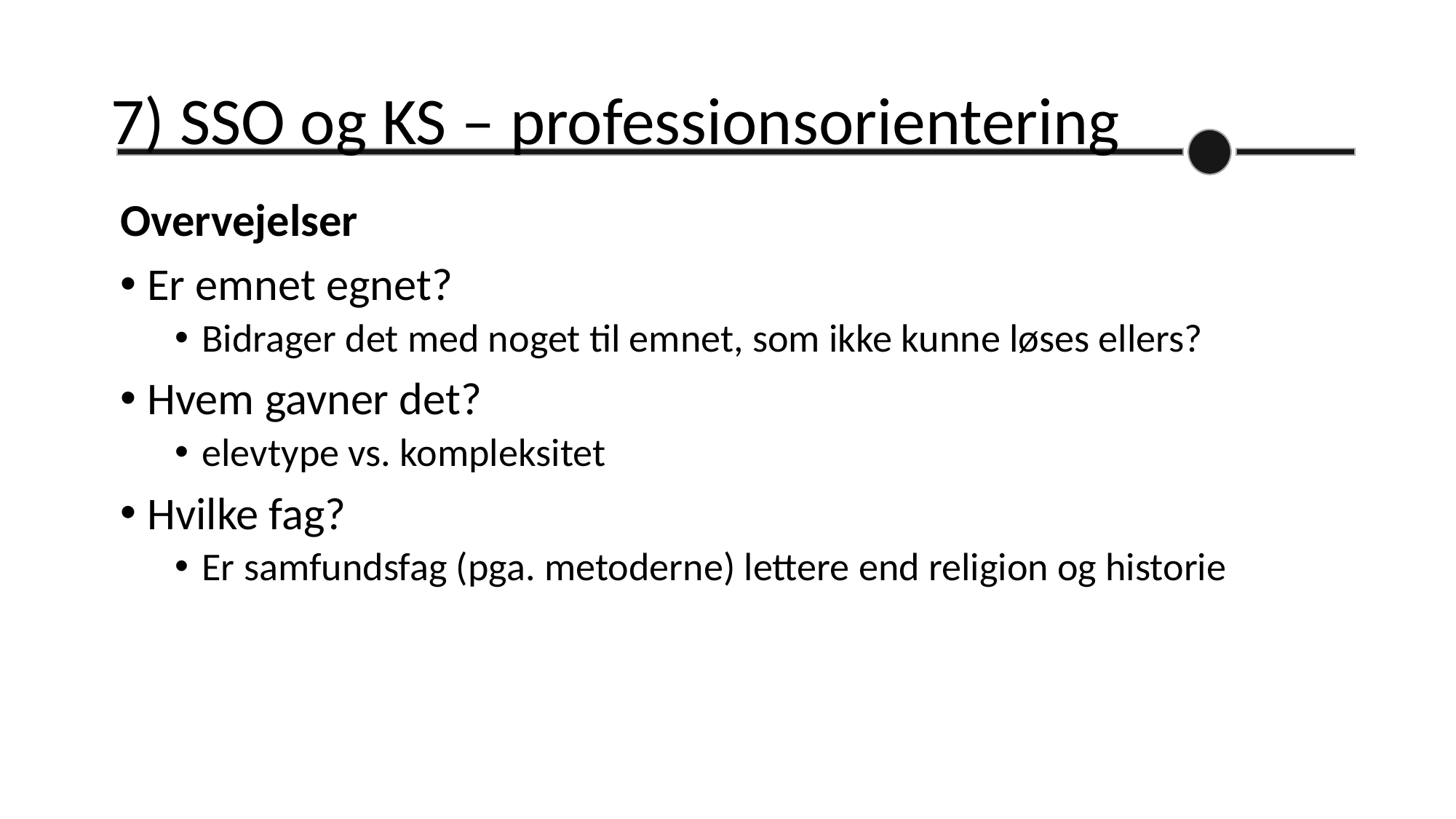

# 7) SSO og KS – professionsorientering

Overvejelser
Er emnet egnet?
Bidrager det med noget til emnet, som ikke kunne løses ellers?
Hvem gavner det?
elevtype vs. kompleksitet
Hvilke fag?
Er samfundsfag (pga. metoderne) lettere end religion og historie